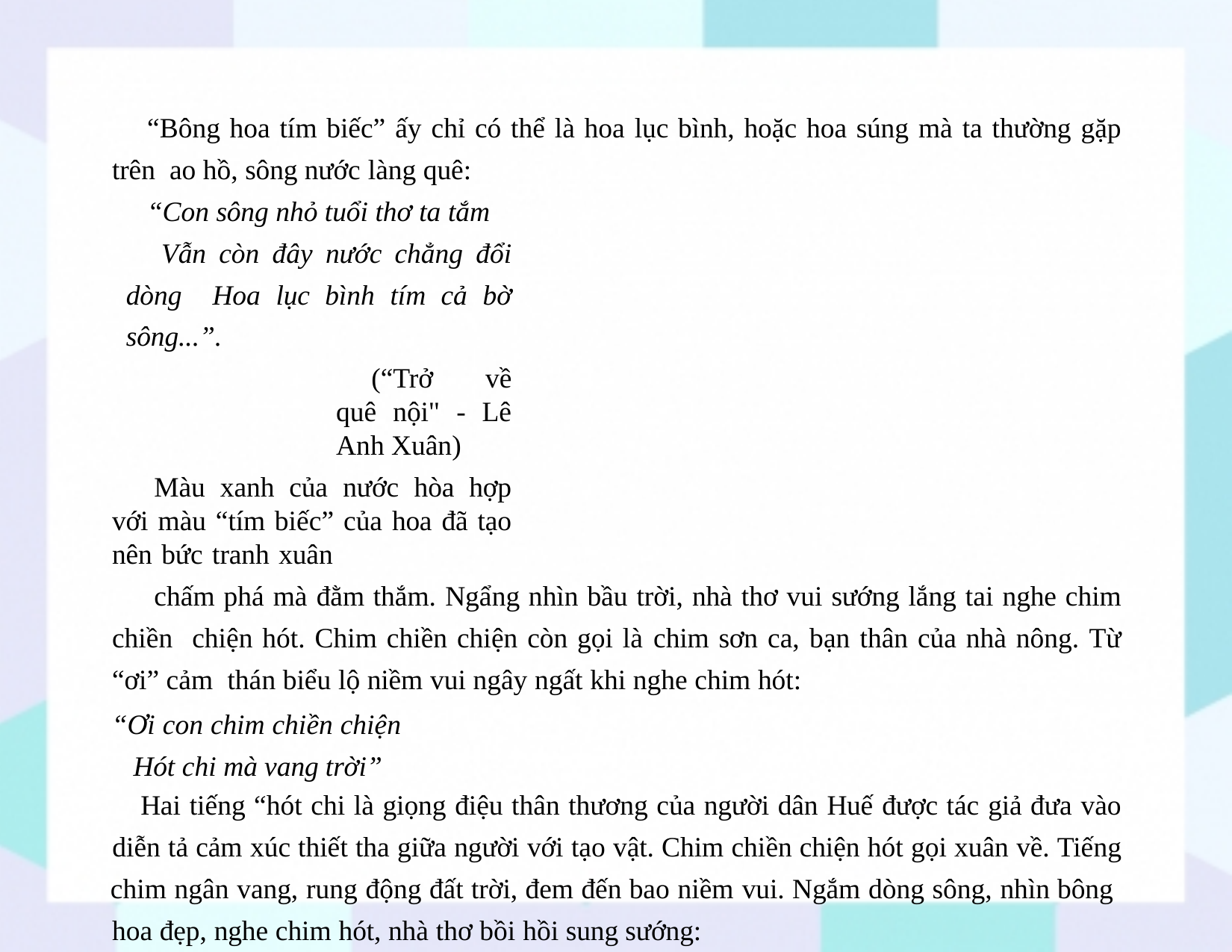

“Bông hoa tím biếc” ấy chỉ có thể là hoa lục bình, hoặc hoa súng mà ta thường gặp trên  ao hồ, sông nước làng quê:
“Con sông nhỏ tuổi thơ ta tắm
Vẫn còn đây nước chẳng đổi dòng  Hoa lục bình tím cả bờ sông...”.
(“Trở về quê nội" - Lê Anh Xuân)
Màu xanh của nước hòa hợp với màu “tím biếc” của hoa đã tạo nên bức tranh xuân
chấm phá mà đằm thắm. Ngẩng nhìn bầu trời, nhà thơ vui sướng lắng tai nghe chim chiền  chiện hót. Chim chiền chiện còn gọi là chim sơn ca, bạn thân của nhà nông. Từ “ơi” cảm  thán biểu lộ niềm vui ngây ngất khi nghe chim hót:
“Ơi con chim chiền chiện  Hót chi mà vang trời”
Hai tiếng “hót chi là giọng điệu thân thương của người dân Huế được tác giả đưa vào
diễn tả cảm xúc thiết tha giữa người với tạo vật. Chim chiền chiện hót gọi xuân về. Tiếng
chim ngân vang, rung động đất trời, đem đến bao niềm vui. Ngắm dòng sông, nhìn bông  hoa đẹp, nghe chim hót, nhà thơ bồi hồi sung sướng: